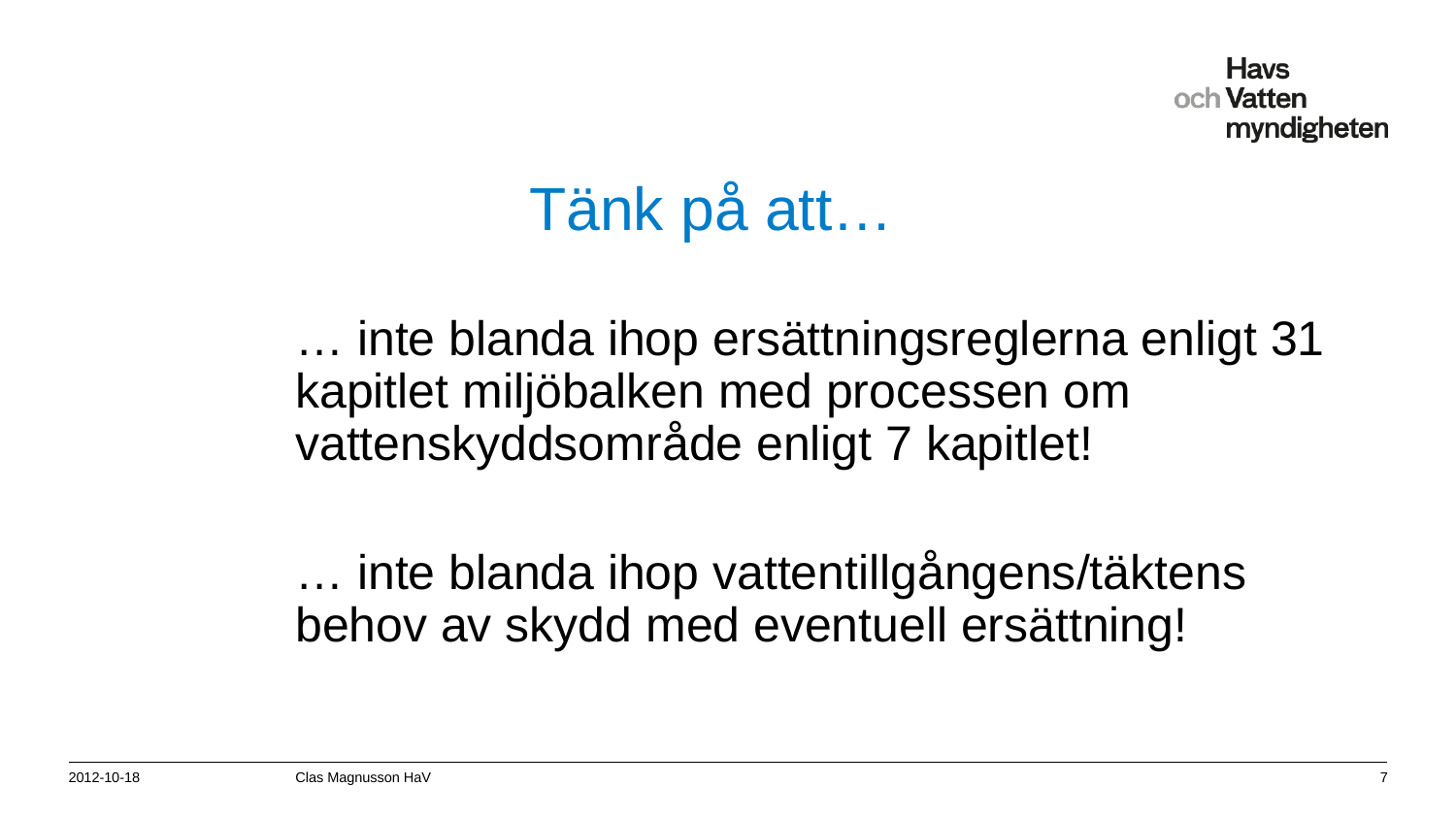

# Tänk på att…
… inte blanda ihop ersättningsreglerna enligt 31 kapitlet miljöbalken med processen om vattenskyddsområde enligt 7 kapitlet!

… inte blanda ihop vattentillgångens/täktens behov av skydd med eventuell ersättning!

2012-10-18
Clas Magnusson HaV
7